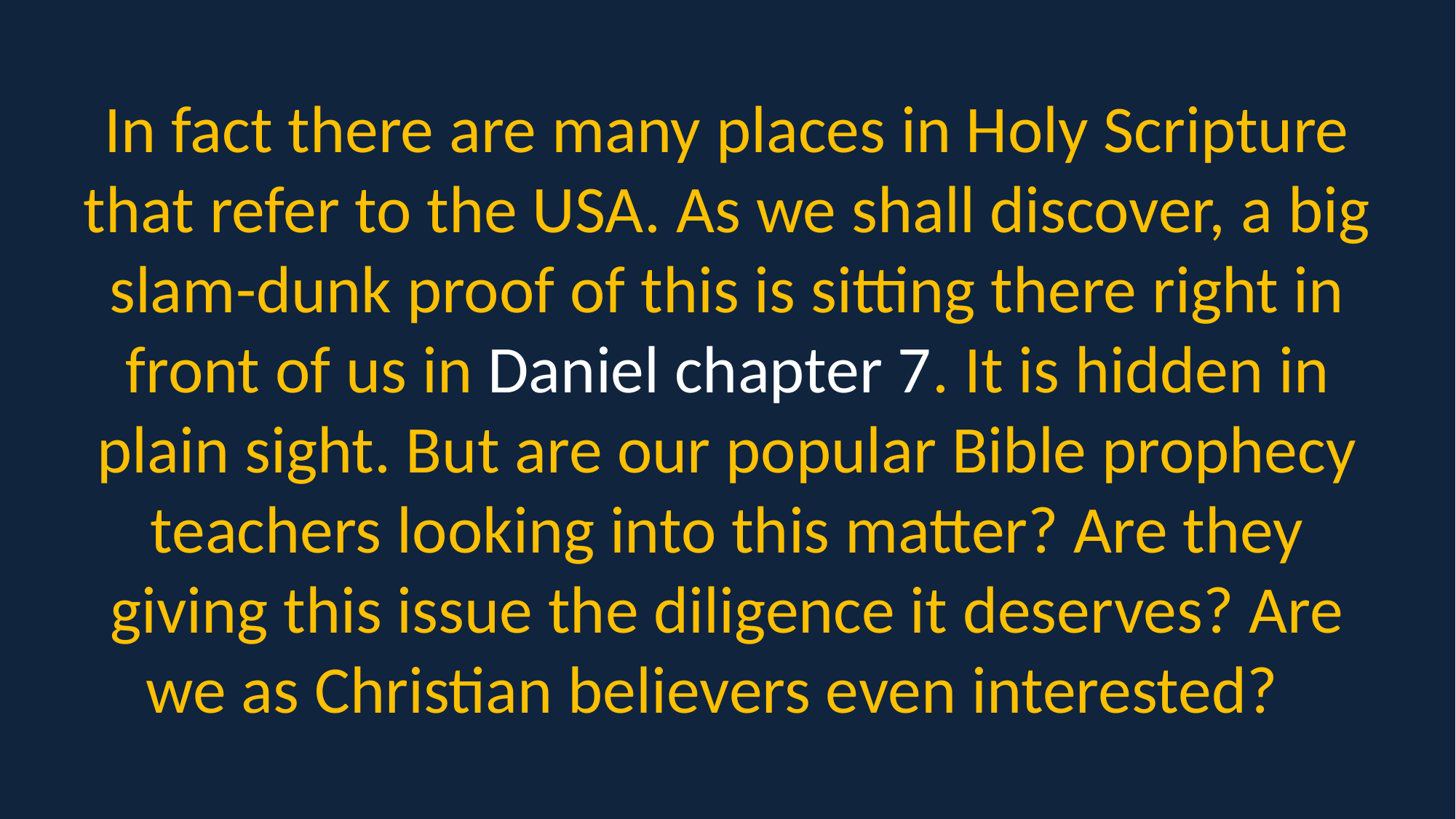

In fact there are many places in Holy Scripture that refer to the USA. As we shall discover, a big slam-dunk proof of this is sitting there right in front of us in Daniel chapter 7. It is hidden in plain sight. But are our popular Bible prophecy teachers looking into this matter? Are they giving this issue the diligence it deserves? Are we as Christian believers even interested?